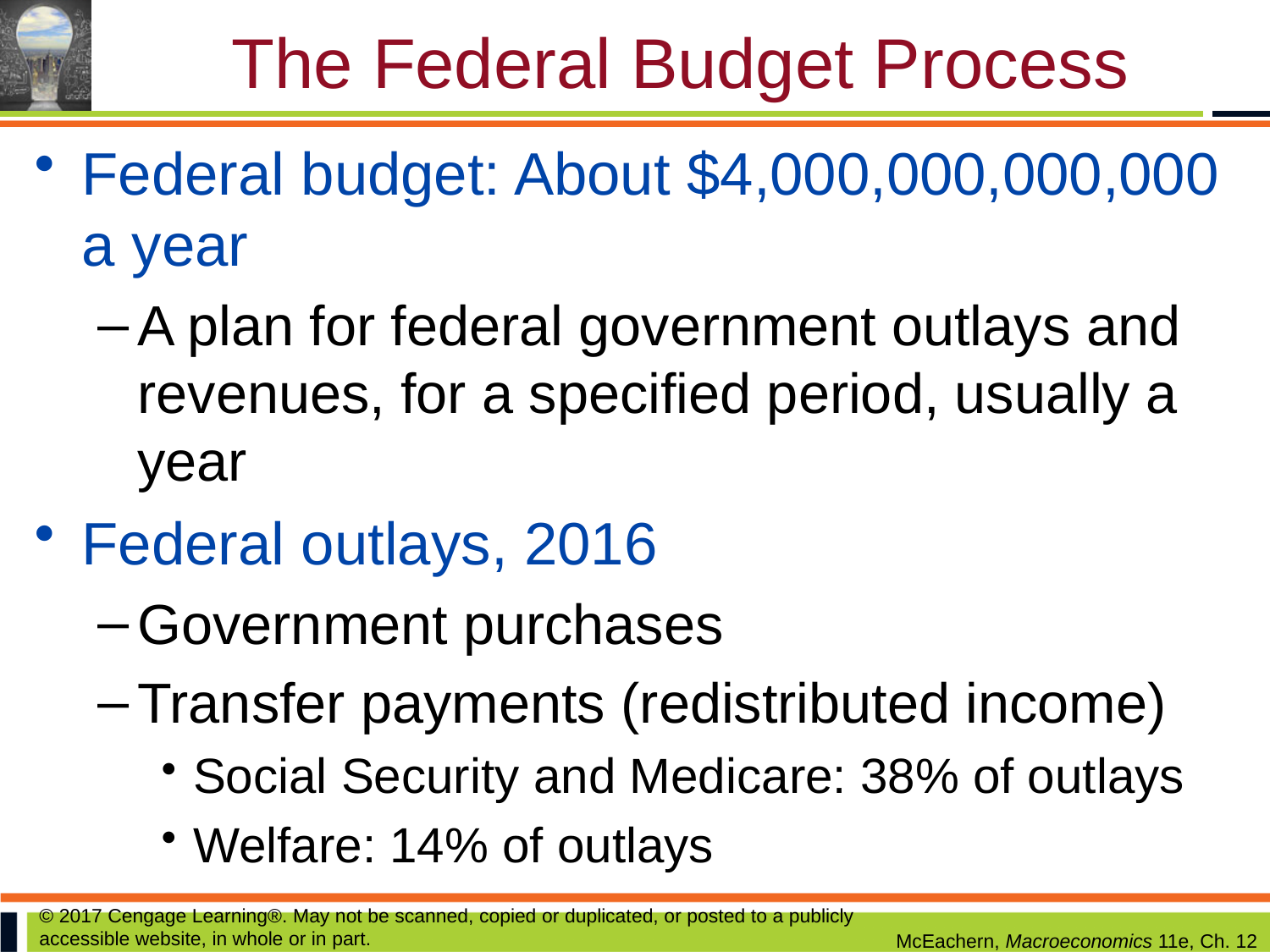

# The Federal Budget Process
Federal budget: About $4,000,000,000,000 a year
A plan for federal government outlays and revenues, for a specified period, usually a year
Federal outlays, 2016
Government purchases
Transfer payments (redistributed income)
Social Security and Medicare: 38% of outlays
Welfare: 14% of outlays
© 2017 Cengage Learning®. May not be scanned, copied or duplicated, or posted to a publicly accessible website, in whole or in part.